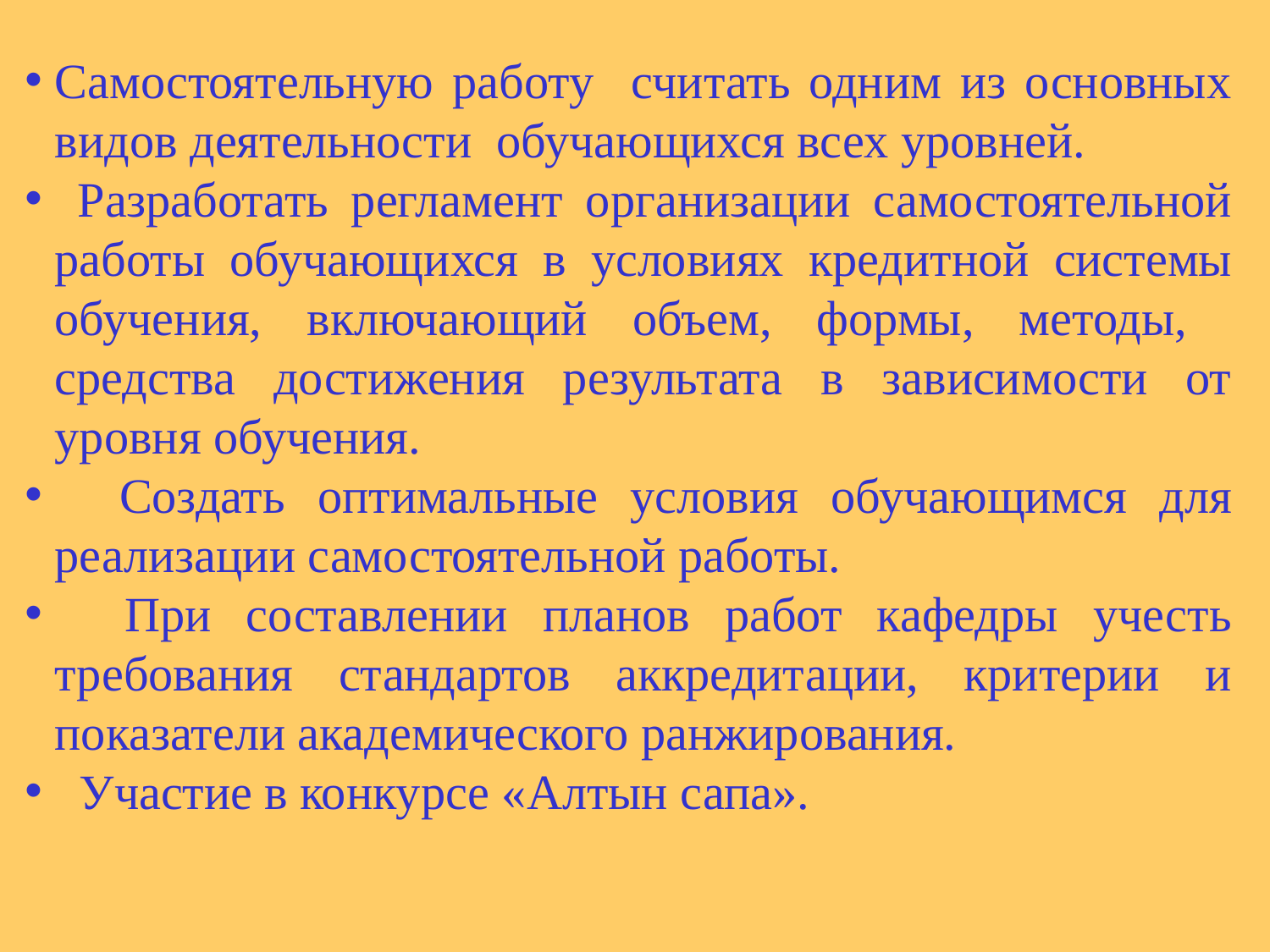

Самостоятельную работу  считать одним из основных видов деятельности  обучающихся всех уровней.
 Разработать регламент организации самостоятельной работы обучающихся в условиях кредитной системы обучения, включающий объем, формы, методы,  средства достижения результата в зависимости от уровня обучения.
  Создать оптимальные условия обучающимся для реализации самостоятельной работы.
  При составлении планов работ кафедры учесть требования стандартов аккредитации, критерии и показатели академического ранжирования.
  Участие в конкурсе «Алтын сапа».